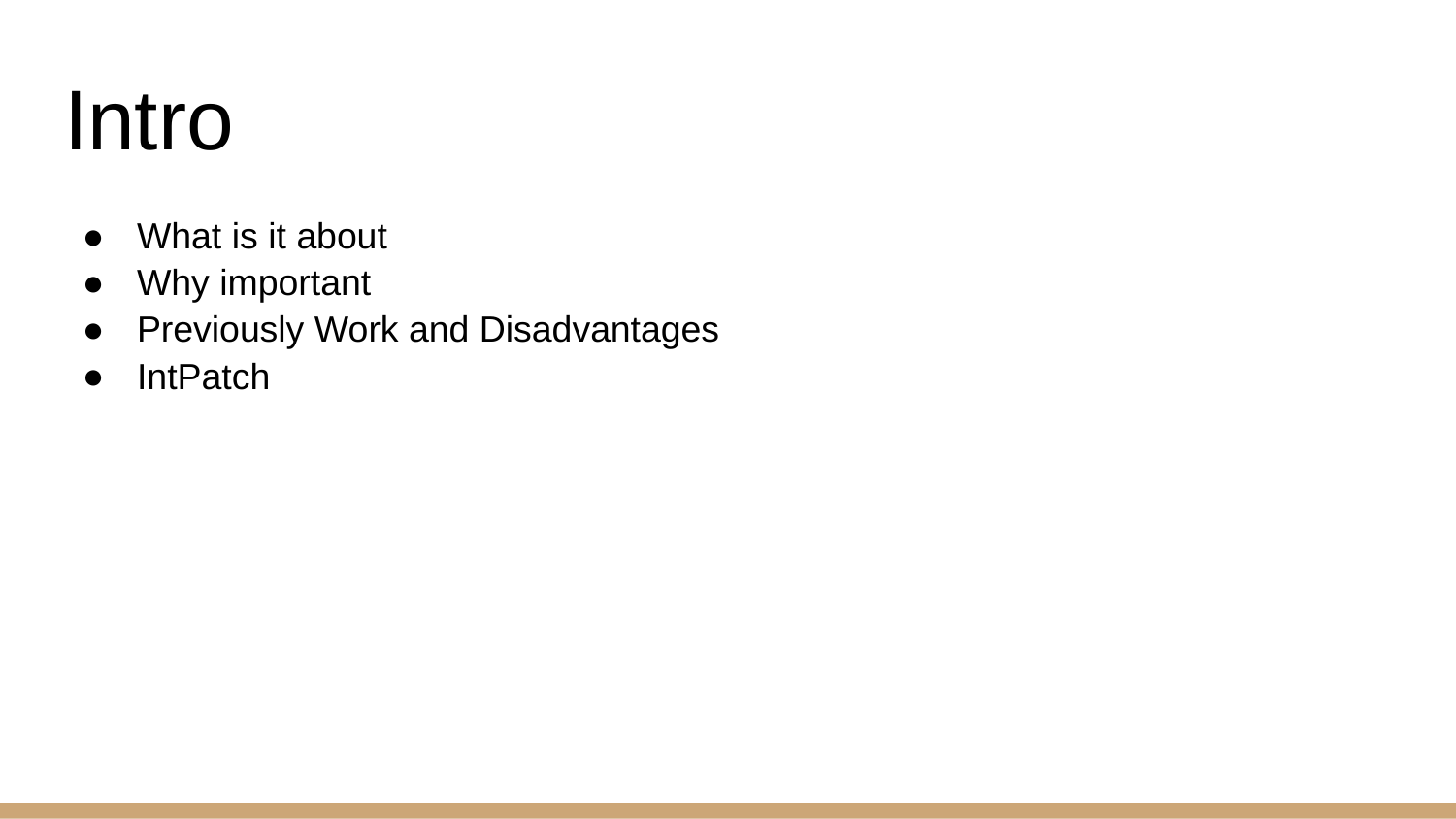

# Intro
What is it about
Why important
Previously Work and Disadvantages
IntPatch